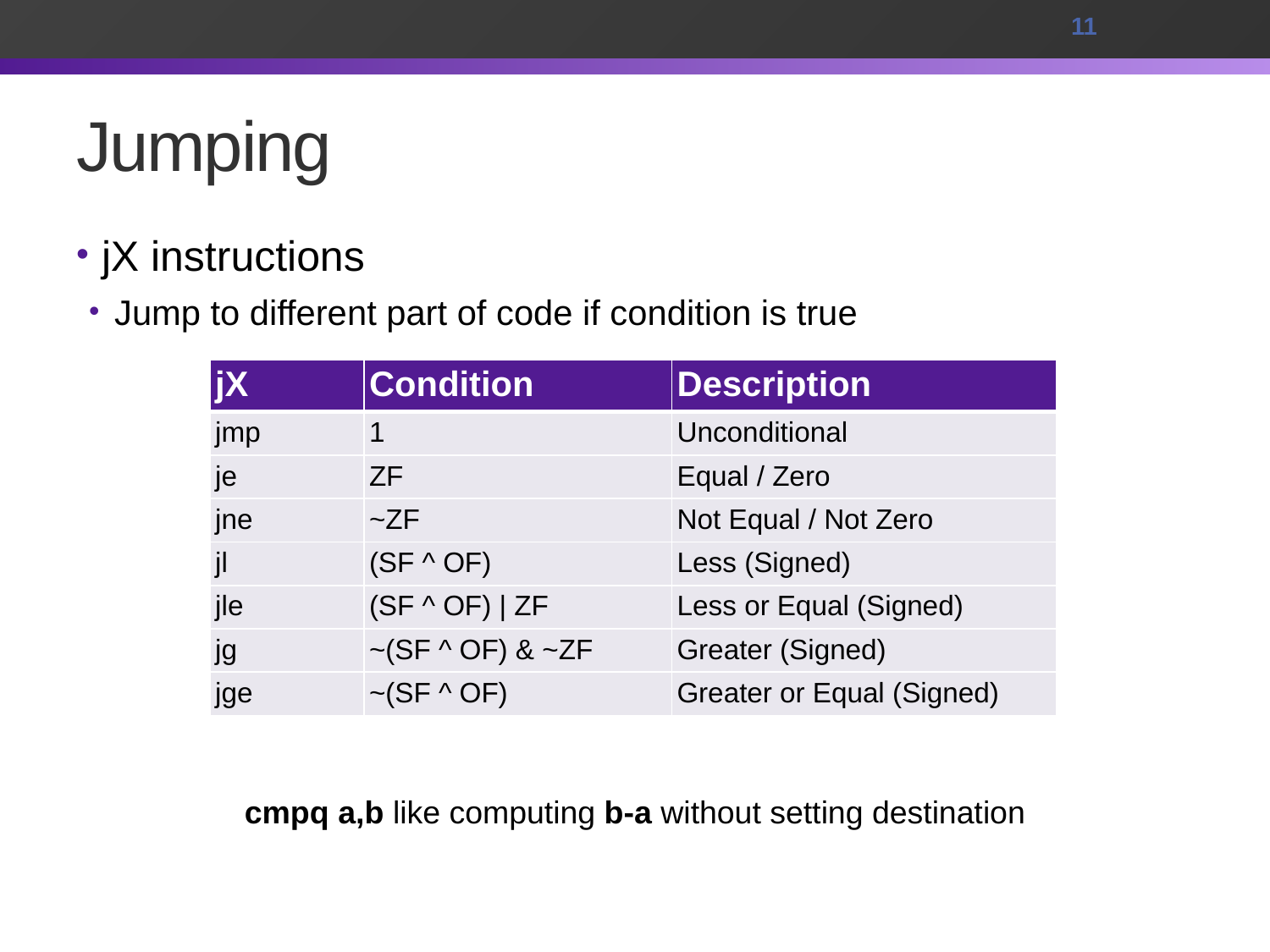

11
# Jumping
jX instructions
Jump to different part of code if condition is true

| jX | Condition | Description |
| --- | --- | --- |
| jmp | 1 | Unconditional |
| je | ZF | Equal / Zero |
| jne | ~ZF | Not Equal / Not Zero |
| jl | (SF ^ OF) | Less (Signed) |
| jle | (SF ^ OF) | ZF | Less or Equal (Signed) |
| jg | ~(SF ^ OF) & ~ZF | Greater (Signed) |
| jge | ~(SF ^ OF) | Greater or Equal (Signed) |
cmpq a,b like computing b-a without setting destination